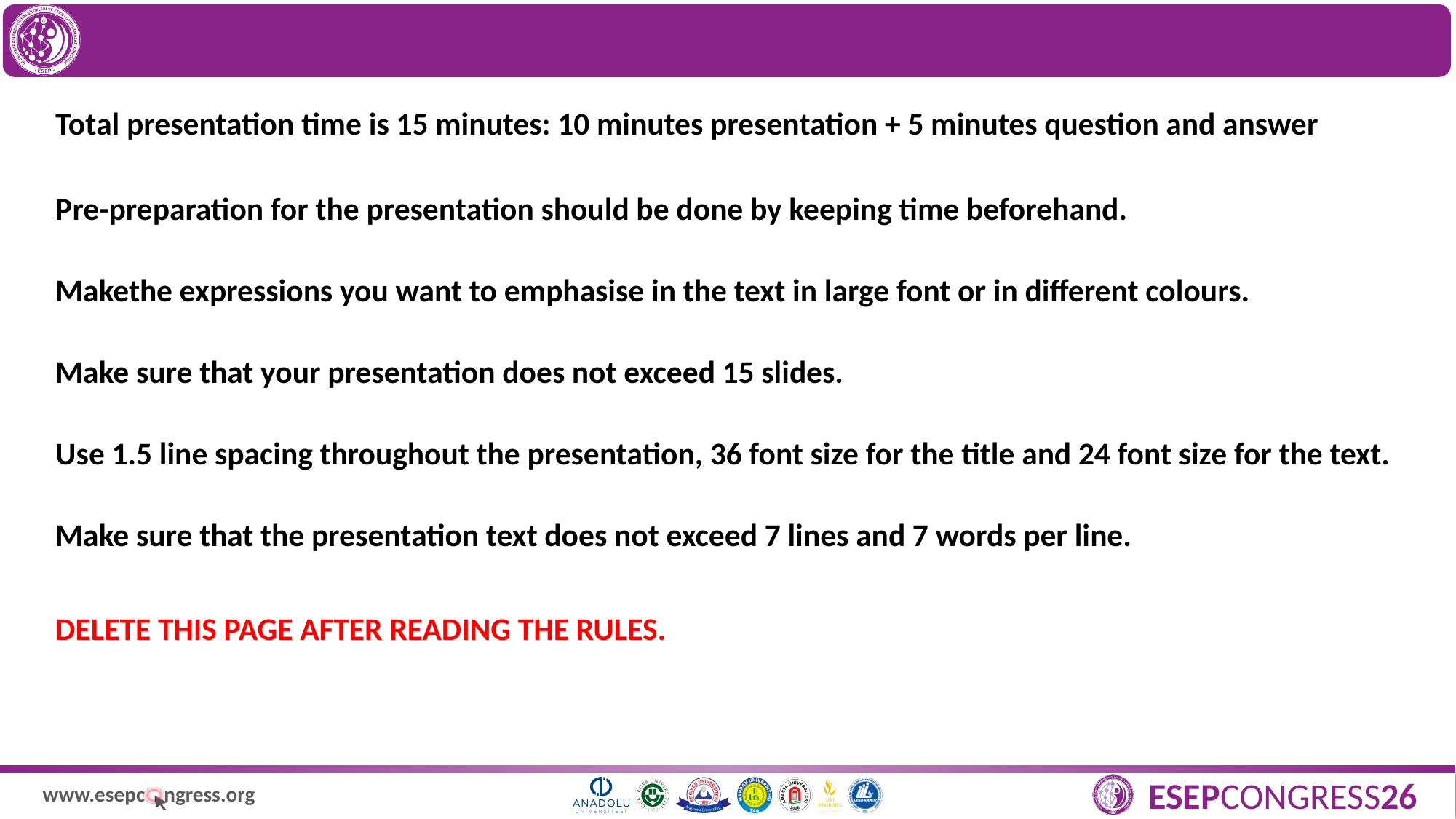

#
Total presentation time is 15 minutes: 10 minutes presentation + 5 minutes question and answer
Pre-preparation for the presentation should be done by keeping time beforehand.
Makethe expressions you want to emphasise in the text in large font or in different colours.
Make sure that your presentation does not exceed 15 slides.
Use 1.5 line spacing throughout the presentation, 36 font size for the title and 24 font size for the text.
Make sure that the presentation text does not exceed 7 lines and 7 words per line.

DELETE THIS PAGE AFTER READING THE RULES.